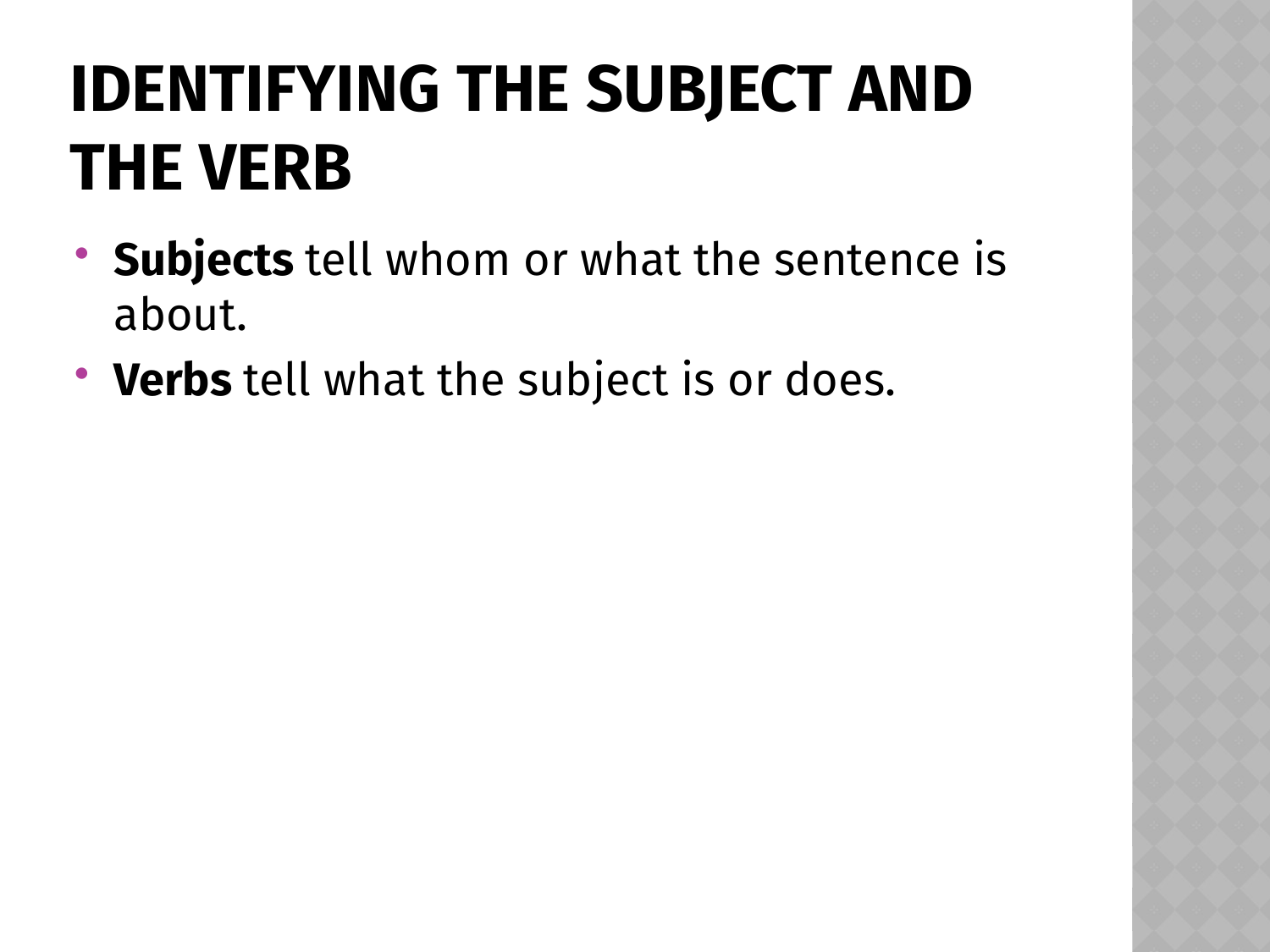

# Identifying the subject and the verb
Subjects tell whom or what the sentence is about.
Verbs tell what the subject is or does.